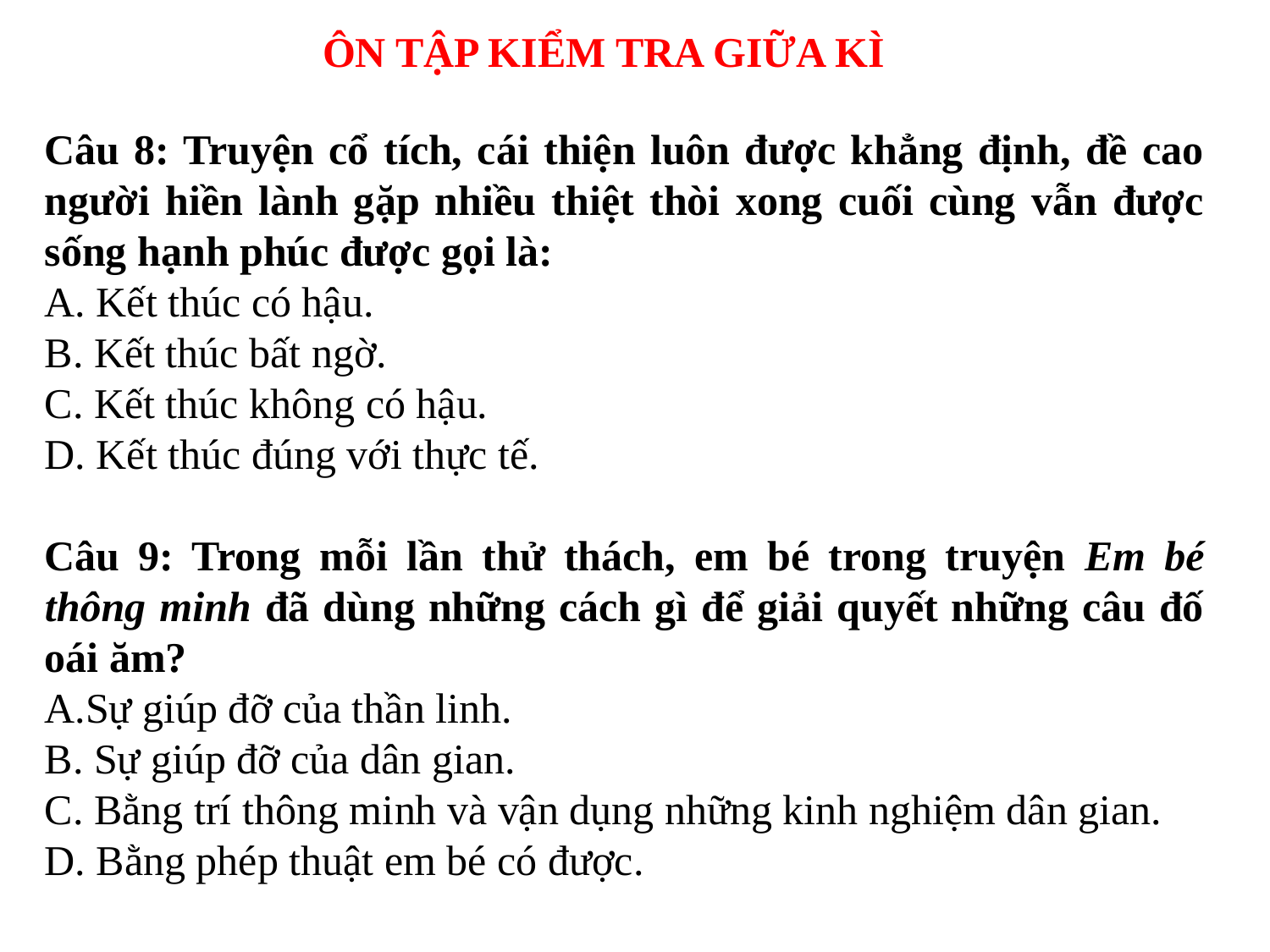

ÔN TẬP KIỂM TRA GIỮA KÌ
Câu 8: Truyện cổ tích, cái thiện luôn được khẳng định, đề cao người hiền lành gặp nhiều thiệt thòi xong cuối cùng vẫn được sống hạnh phúc được gọi là:
A. Kết thúc có hậu.
B. Kết thúc bất ngờ.
C. Kết thúc không có hậu.
D. Kết thúc đúng với thực tế.

Câu 9: Trong mỗi lần thử thách, em bé trong truyện Em bé thông minh đã dùng những cách gì để giải quyết những câu đố oái ăm?
A.Sự giúp đỡ của thần linh.
B. Sự giúp đỡ của dân gian.
C. Bằng trí thông minh và vận dụng những kinh nghiệm dân gian.
D. Bằng phép thuật em bé có được.